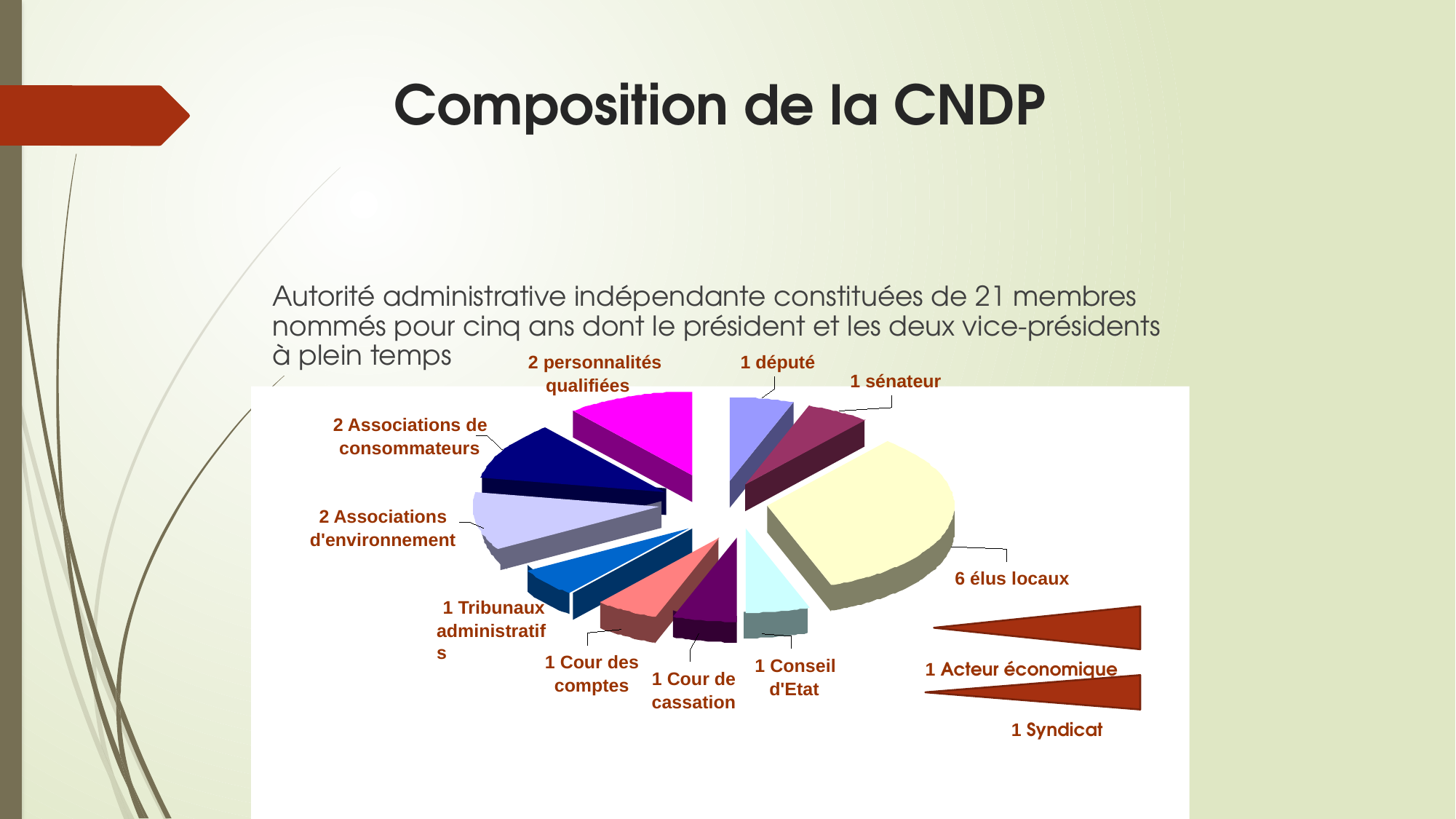

# Composition de la CNDP
Autorité administrative indépendante constituées de 21 membres nommés pour cinq ans dont le président et les deux vice-présidents à plein temps
2 personnalités
1 député
1 sénateur
qualifiées

2 Associations de

consommateurs

2 Associations

d'environnement

6 élus locaux

1 Tribunaux

administratifs

1 Cour des
1 Conseil
1 Acteur économique
1 Cour de
comptes
d'Etat
cassation
1 Syndicat